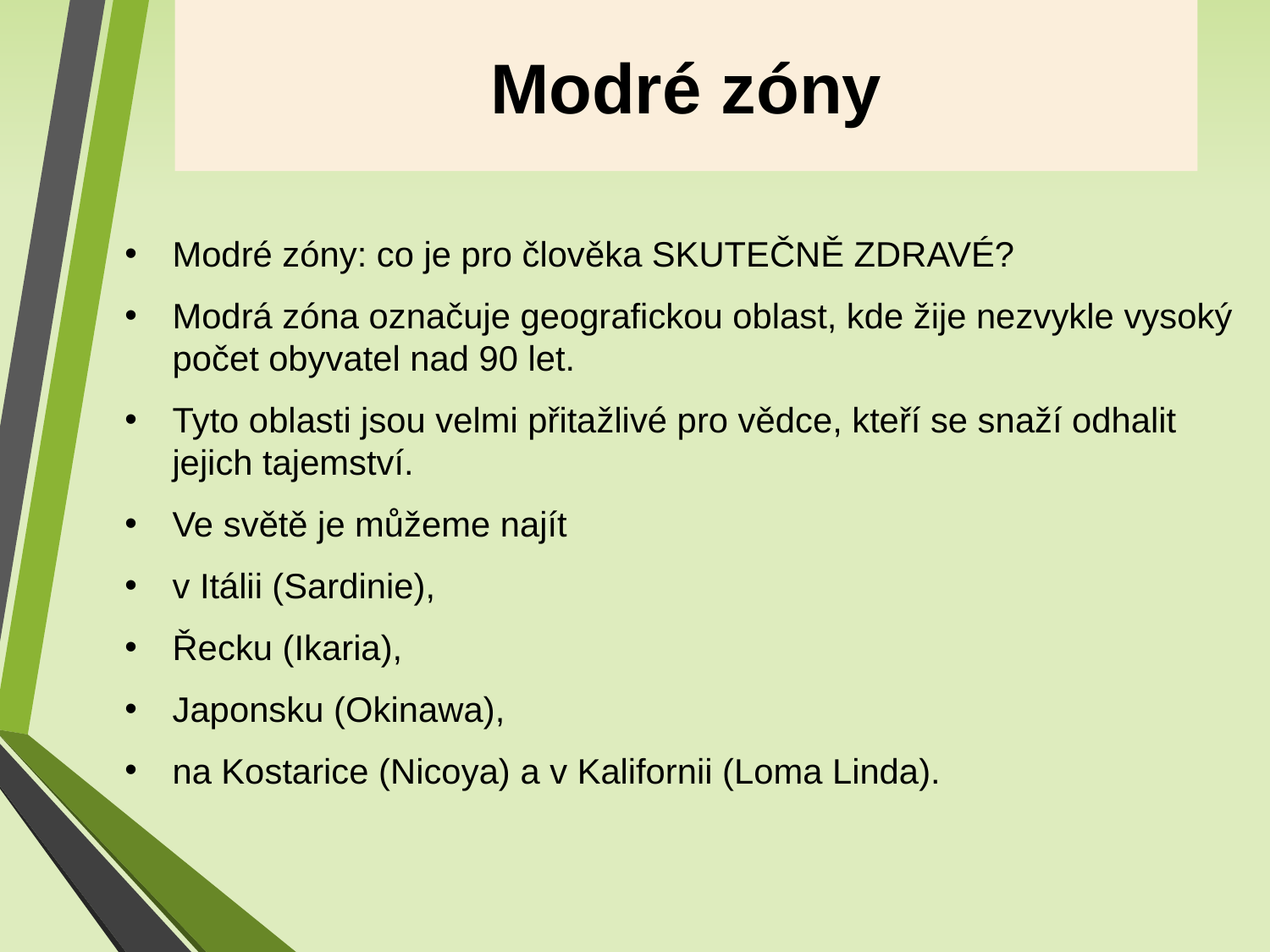

Modré zóny: co je pro člověka SKUTEČNĚ ZDRAVÉ?
Modrá zóna označuje geografickou oblast, kde žije nezvykle vysoký počet obyvatel nad 90 let.
Tyto oblasti jsou velmi přitažlivé pro vědce, kteří se snaží odhalit jejich tajemství.
Ve světě je můžeme najít
v Itálii (Sardinie),
Řecku (Ikaria),
Japonsku (Okinawa),
na Kostarice (Nicoya) a v Kalifornii (Loma Linda).
Modré zóny